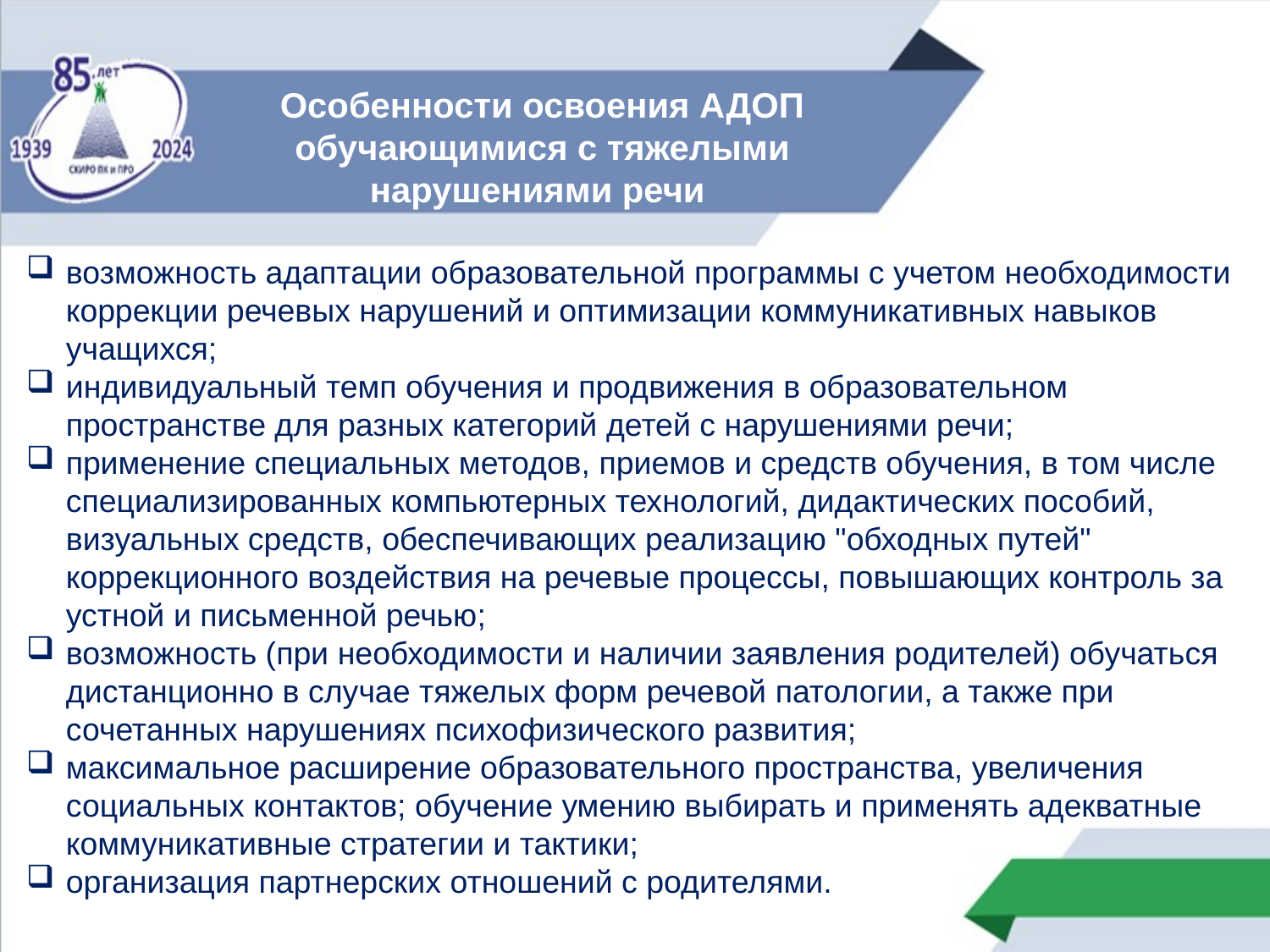

Особенности освоения АДОП обучающимися с тяжелыми нарушениями речи
возможность адаптации образовательной программы с учетом необходимости коррекции речевых нарушений и оптимизации коммуникативных навыков учащихся;
индивидуальный темп обучения и продвижения в образовательном пространстве для разных категорий детей с нарушениями речи;
применение специальных методов, приемов и средств обучения, в том числе специализированных компьютерных технологий, дидактических пособий, визуальных средств, обеспечивающих реализацию "обходных путей" коррекционного воздействия на речевые процессы, повышающих контроль за устной и письменной речью;
возможность (при необходимости и наличии заявления родителей) обучаться дистанционно в случае тяжелых форм речевой патологии, а также при сочетанных нарушениях психофизического развития;
максимальное расширение образовательного пространства, увеличения социальных контактов; обучение умению выбирать и применять адекватные коммуникативные стратегии и тактики;
организация партнерских отношений с родителями.